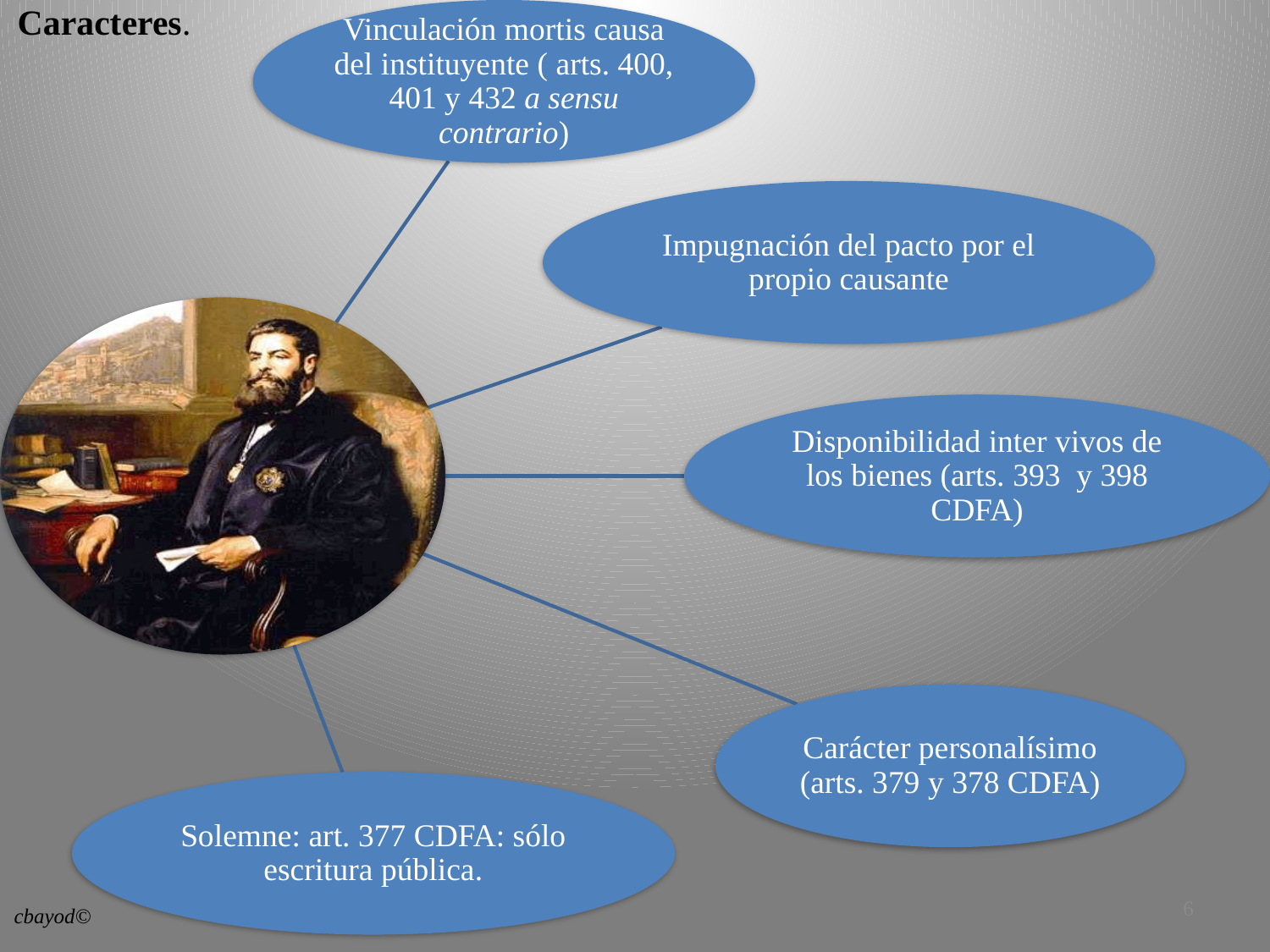

Vinculación mortis causa del instituyente ( arts. 400, 401 y 432 a sensu contrario)
Impugnación del pacto por el propio causante
Disponibilidad inter vivos de los bienes (arts. 393  y 398 CDFA)
Carácter personalísimo (arts. 379 y 378 CDFA)
Solemne: art. 377 CDFA: sólo escritura pública.
Caracteres.

6
cbayod©